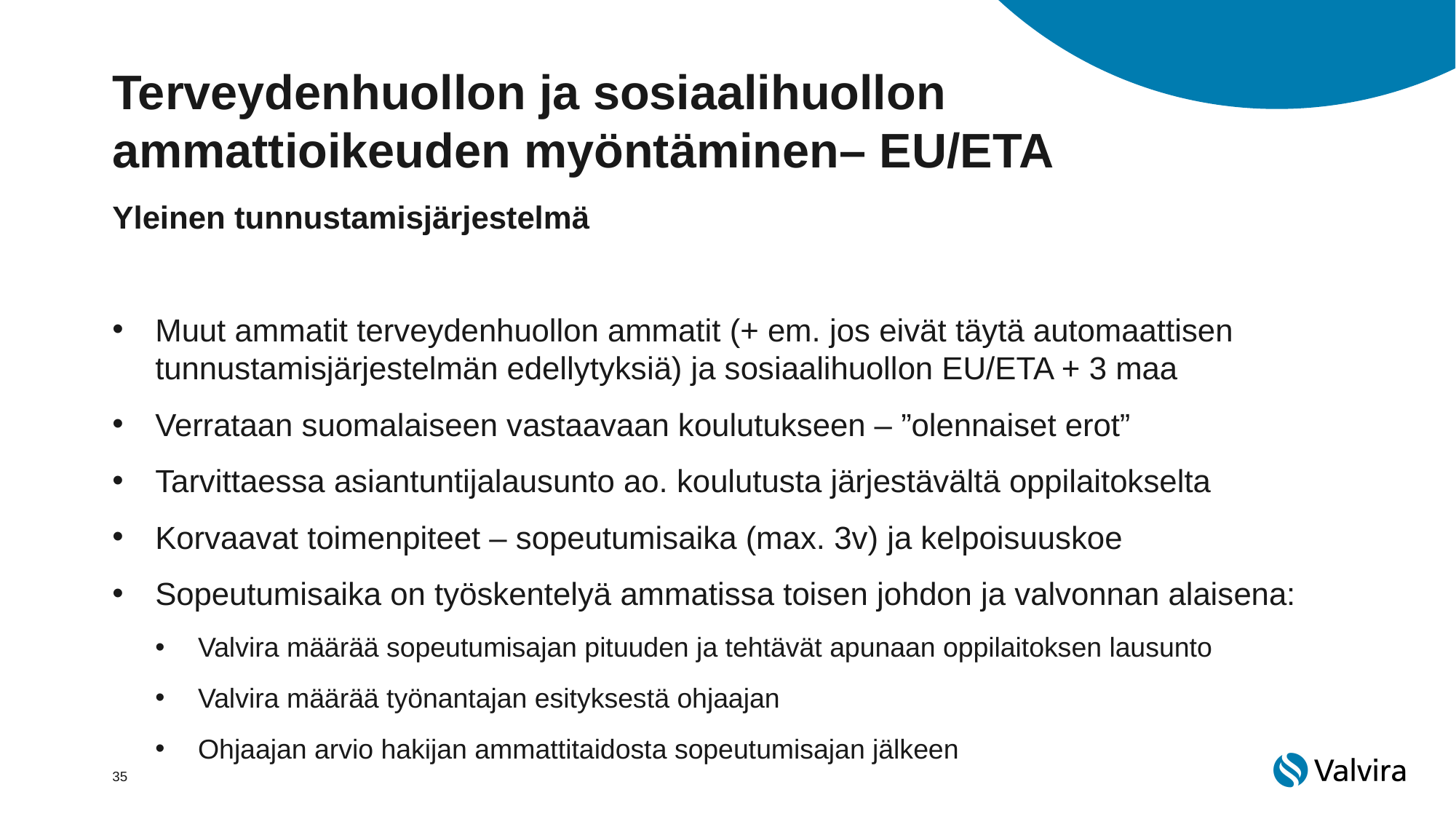

# Terveydenhuollon ja sosiaalihuollon ammattioikeuden myöntäminen– EU/ETA
Yleinen tunnustamisjärjestelmä

Muut ammatit terveydenhuollon ammatit (+ em. jos eivät täytä automaattisen tunnustamisjärjestelmän edellytyksiä) ja sosiaalihuollon EU/ETA + 3 maa
Verrataan suomalaiseen vastaavaan koulutukseen – ”olennaiset erot”
Tarvittaessa asiantuntijalausunto ao. koulutusta järjestävältä oppilaitokselta
Korvaavat toimenpiteet – sopeutumisaika (max. 3v) ja kelpoisuuskoe
Sopeutumisaika on työskentelyä ammatissa toisen johdon ja valvonnan alaisena:
Valvira määrää sopeutumisajan pituuden ja tehtävät apunaan oppilaitoksen lausunto
Valvira määrää työnantajan esityksestä ohjaajan
Ohjaajan arvio hakijan ammattitaidosta sopeutumisajan jälkeen

35